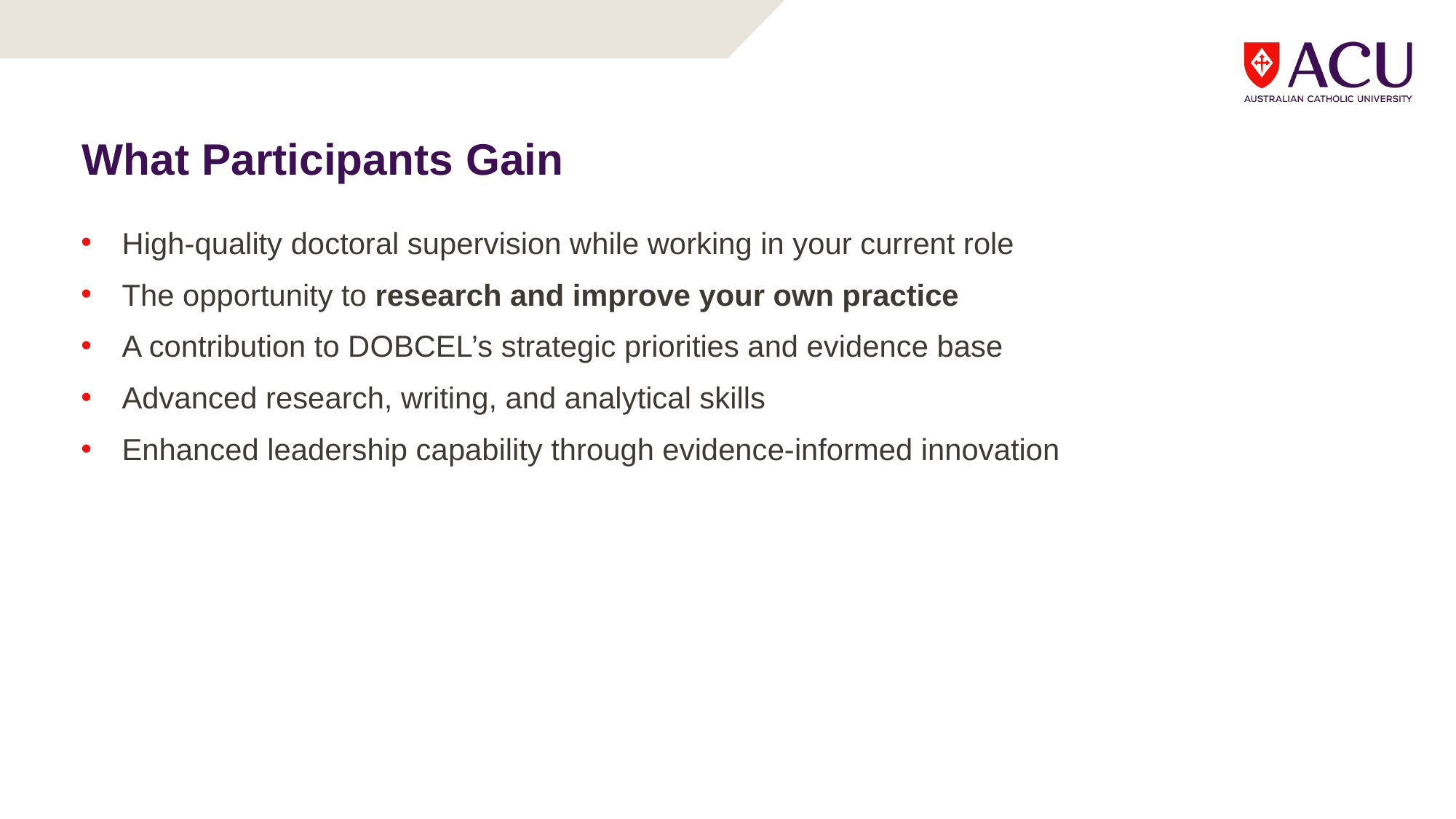

# What Participants Gain
High-quality doctoral supervision while working in your current role
The opportunity to research and improve your own practice
A contribution to DOBCEL’s strategic priorities and evidence base
Advanced research, writing, and analytical skills
Enhanced leadership capability through evidence-informed innovation